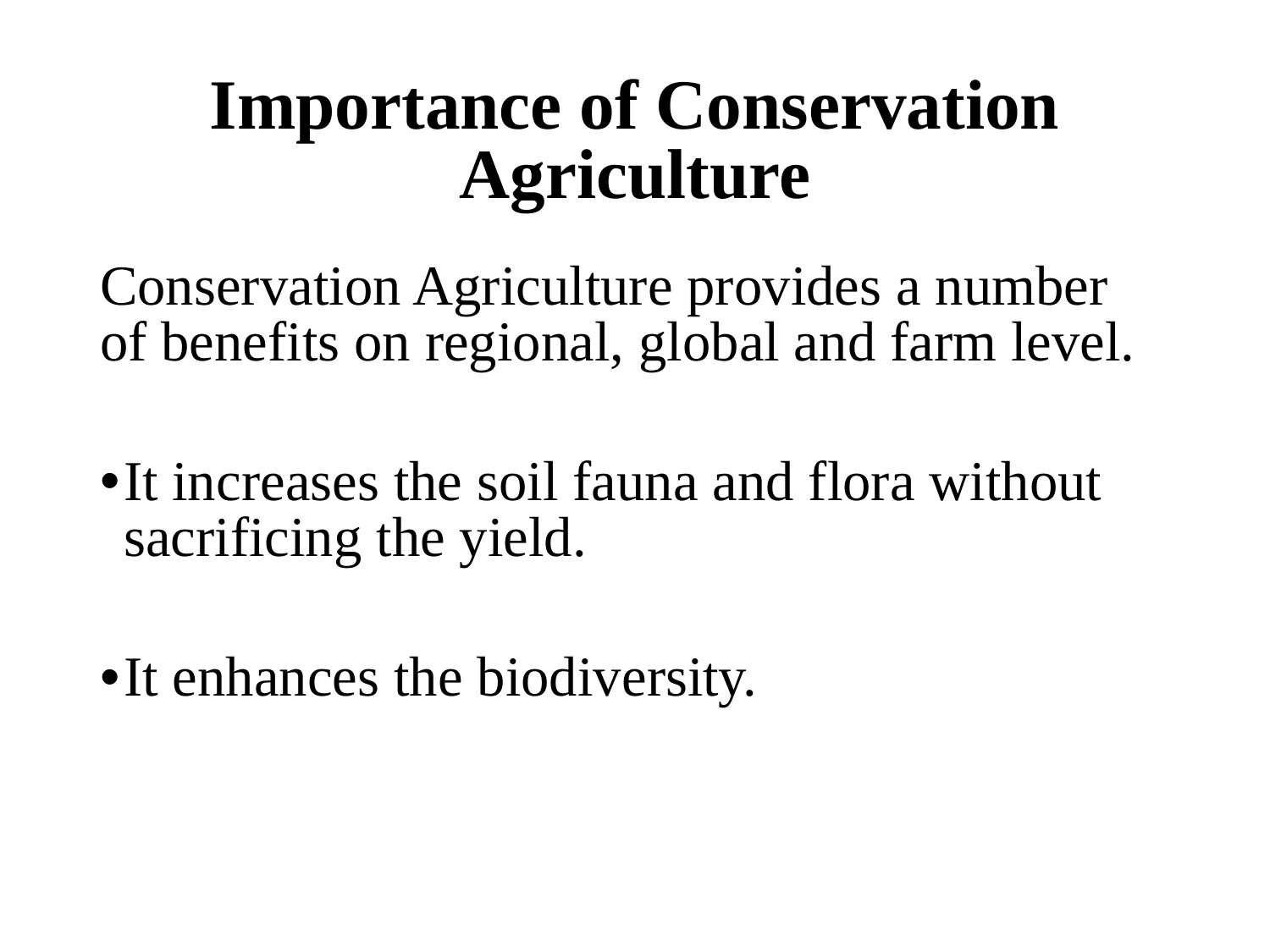

# Importance of Conservation Agriculture
Conservation Agriculture provides a number of benefits on regional, global and farm level.

It increases the soil fauna and flora without sacrificing the yield.

It enhances the biodiversity.